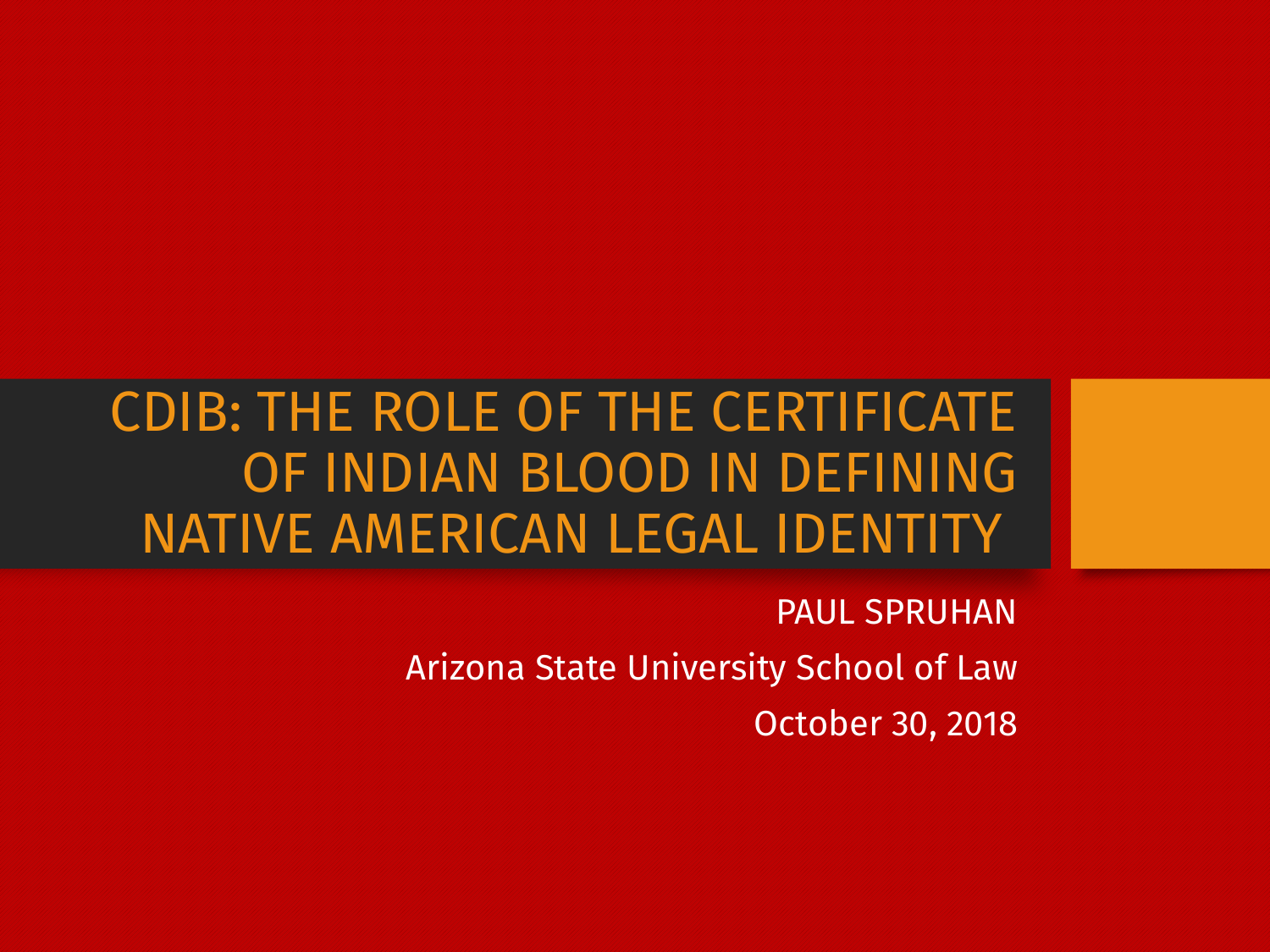

# CDIB: THE ROLE OF THE CERTIFICATE OF INDIAN BLOOD IN DEFINING NATIVE AMERICAN LEGAL IDENTITY
PAUL SPRUHAN
Arizona State University School of Law
October 30, 2018